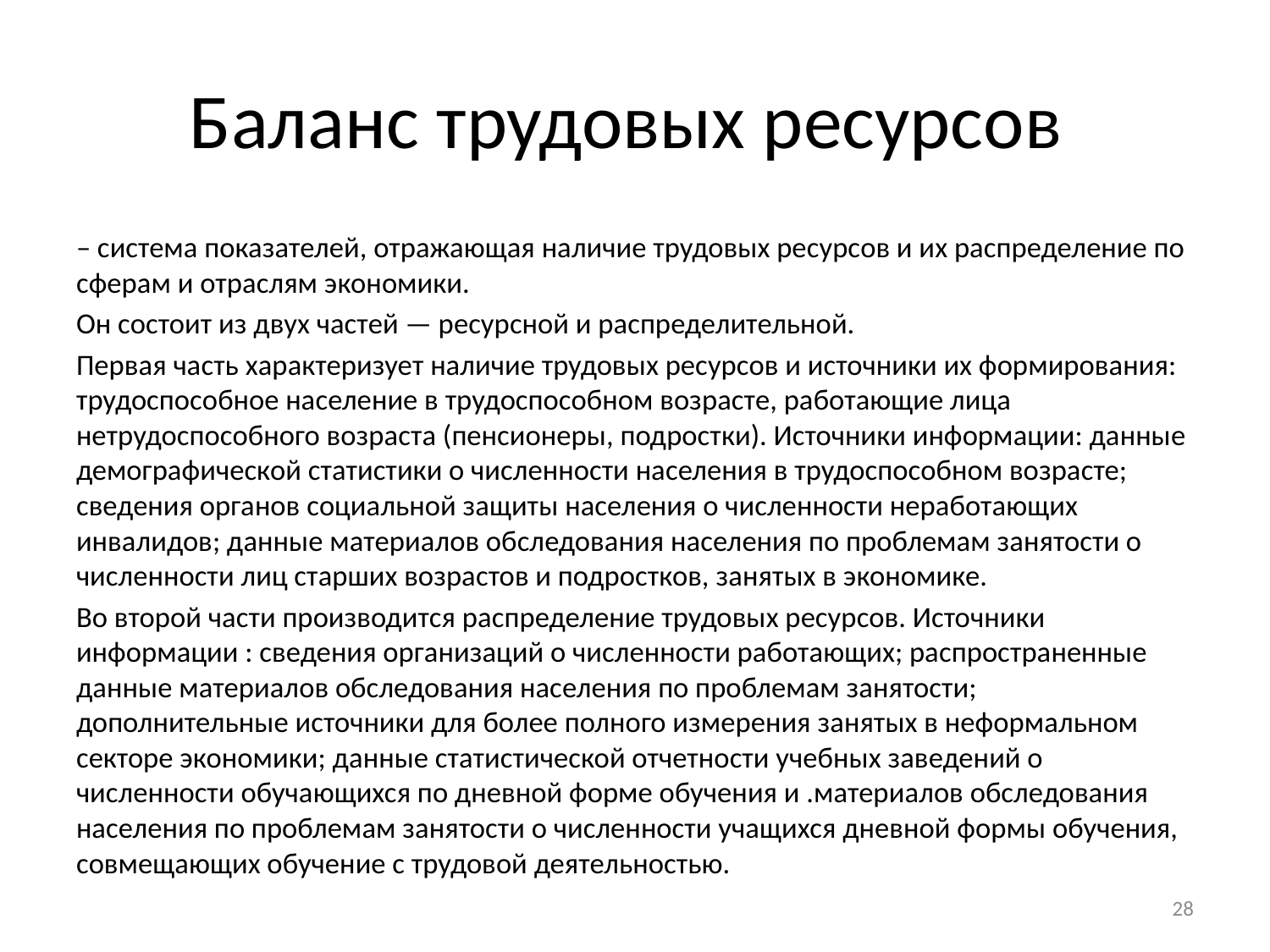

# Баланс трудовых ресурсов
– система показателей, отражающая наличие трудовых ресурсов и их распределение по сферам и отраслям экономики.
Он состоит из двух частей — ресурсной и распределительной.
Первая часть характеризует наличие трудовых ресурсов и источники их формирования: трудоспособное население в трудоспособном возрасте, работающие лица нетрудоспособного возраста (пенсионеры, подростки). Источники информации: данные демографической статистики о численности населения в трудоспособном возрасте; сведения органов социальной защиты населения о численности неработающих инвалидов; данные материалов обследования населения по проблемам занятости о численности лиц старших возрастов и подростков, занятых в экономике.
Во второй части производится распределение трудовых ресурсов. Источники информации : сведения организаций о численности работающих; распространенные данные материалов обследования населения по проблемам занятости; дополнительные источники для более полного измерения занятых в неформальном секторе экономики; данные статистической отчетности учебных заведений о численности обучающихся по дневной форме обучения и .материалов обследования населения по проблемам занятости о численности учащихся дневной формы обучения, совмещающих обучение с трудовой деятельностью.

28